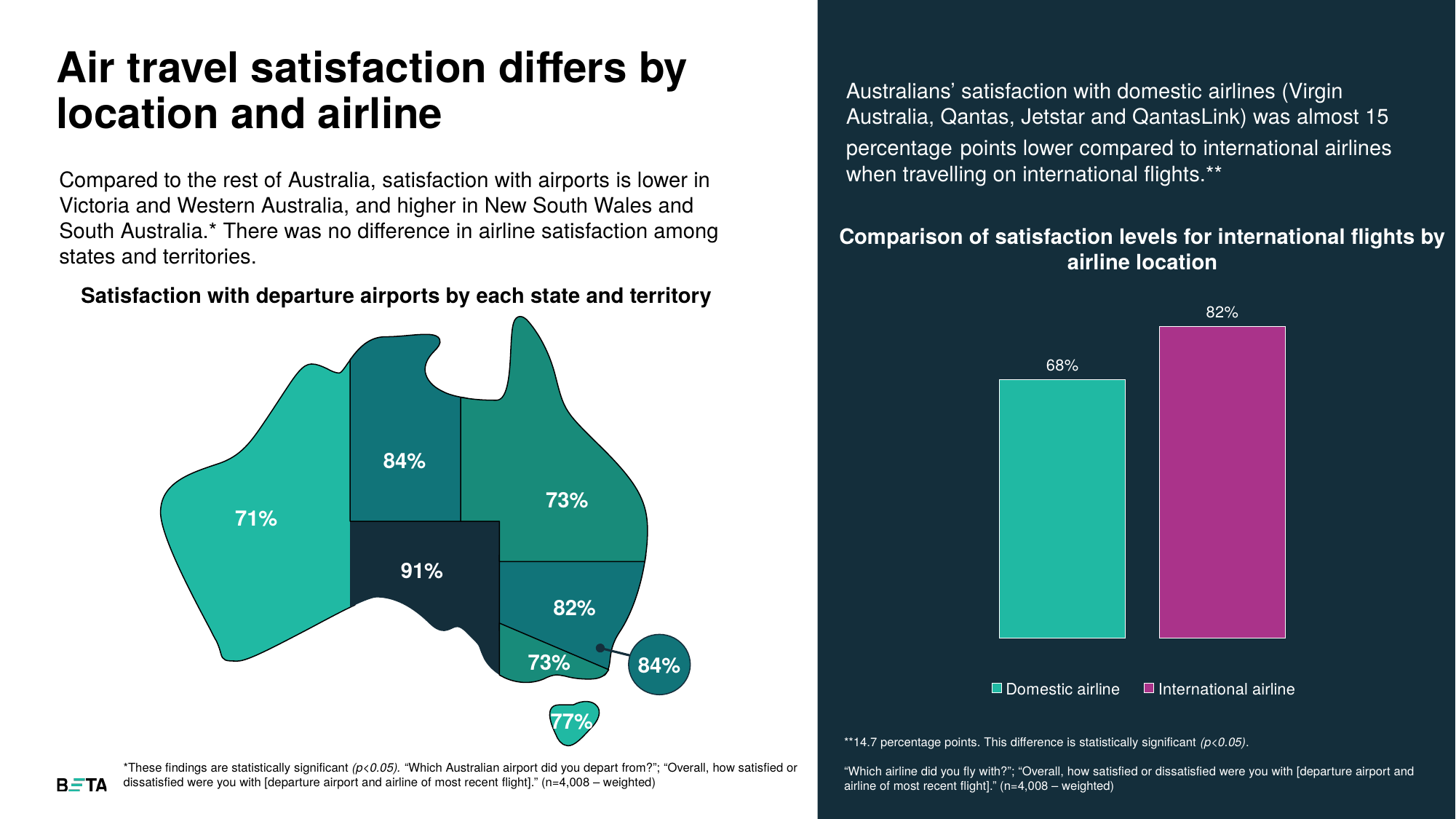

# Air travel satisfaction differs by location and airline

Australians’ satisfaction with domestic airlines (Virgin Australia, Qantas, Jetstar and QantasLink) was almost 15 percentage points lower compared to international airlines when travelling on international flights.**
Compared to the rest of Australia, satisfaction with airports is lower in Victoria and Western Australia, and higher in New South Wales and South Australia.* There was no difference in airline satisfaction among states and territories.
Comparison of satisfaction levels for international flights by airline location

### Chart

| Category | Domestic airline | International airline  |
|---|---|---|
| International flight departing from Australia | 0.68 | 0.82 |
Satisfaction with departure airports by each state and territory

84%
73%
71%
91%
82%
84%
73%
77%

**14.7 percentage points. This difference is statistically significant (p<0.05).

“Which airline did you fly with?”; “Overall, how satisfied or dissatisfied were you with [departure airport and airline of most recent flight].” (n=4,008 – weighted)

*These findings are statistically significant (p<0.05). “Which Australian airport did you depart from?”; “Overall, how satisfied or dissatisfied were you with [departure airport and airline of most recent flight].” (n=4,008 – weighted)
25